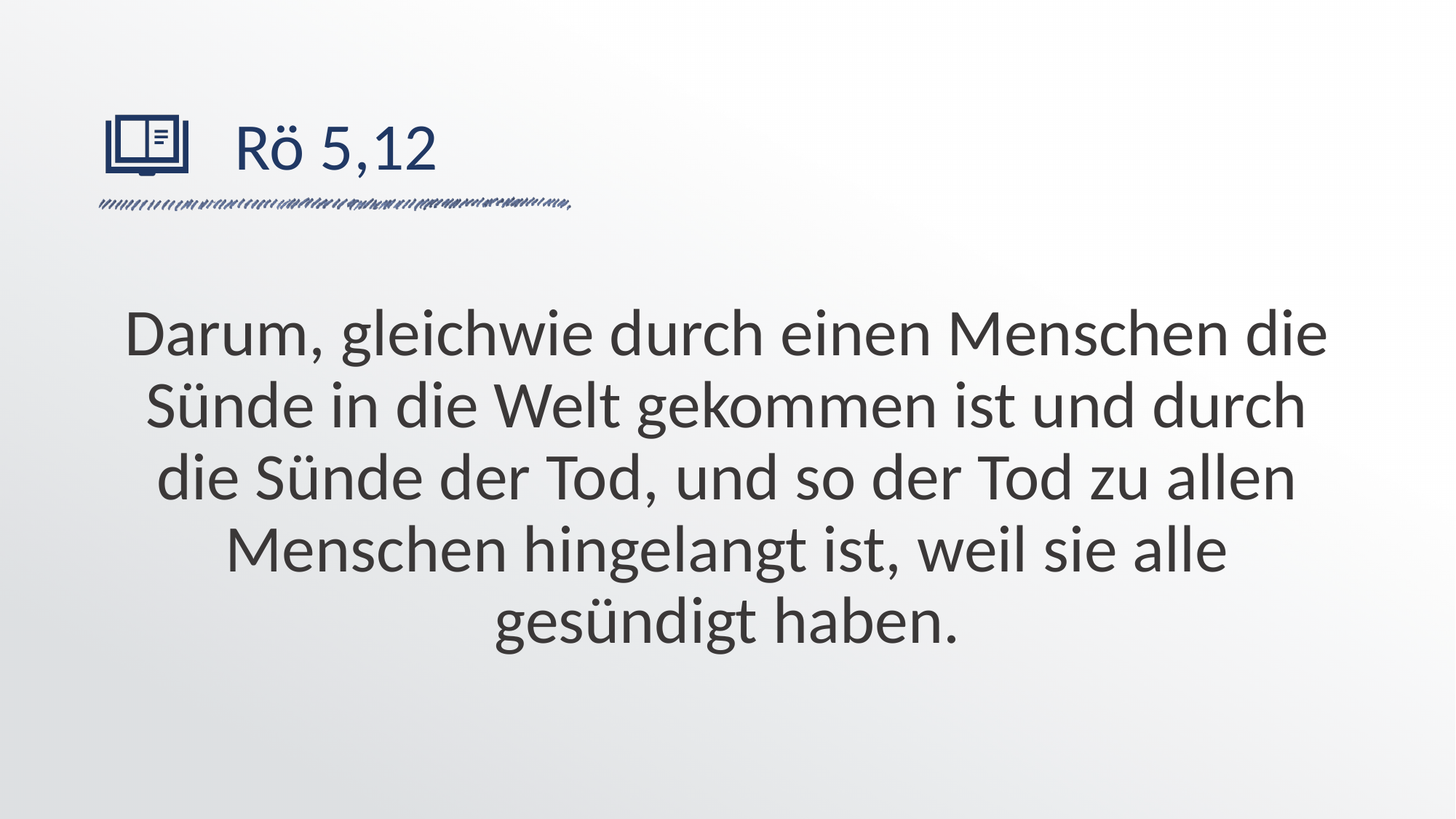

# Rö 5,12
Darum, gleichwie durch einen Menschen die Sünde in die Welt gekommen ist und durch die Sünde der Tod, und so der Tod zu allen Menschen hingelangt ist, weil sie alle gesündigt haben.